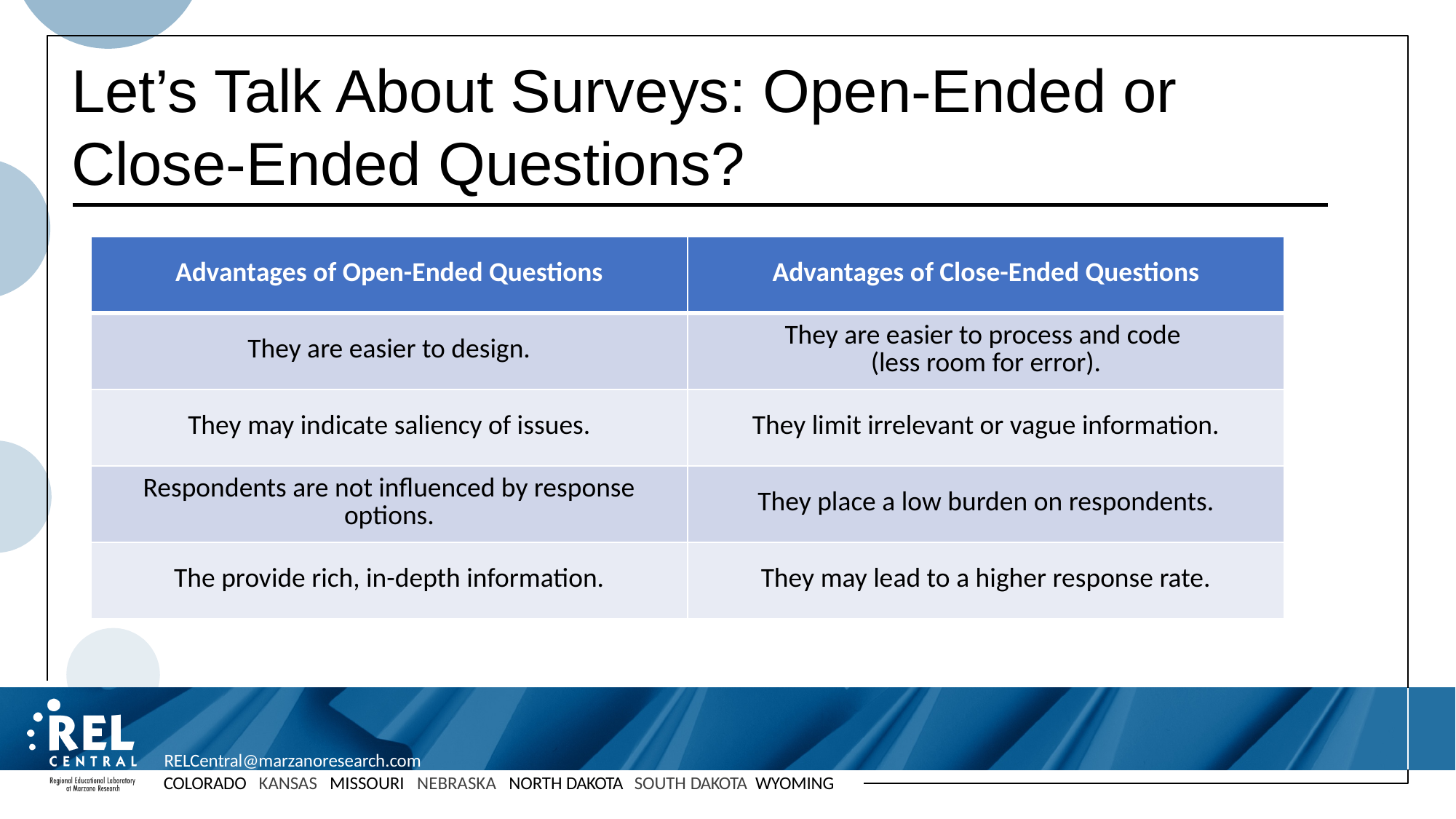

# Let’s Talk About Surveys: Open-Ended or Close-Ended Questions?
| Advantages of Open-Ended Questions | Advantages of Close-Ended Questions |
| --- | --- |
| They are easier to design. | They are easier to process and code (less room for error). |
| They may indicate saliency of issues. | They limit irrelevant or vague information. |
| Respondents are not influenced by response options. | They place a low burden on respondents. |
| The provide rich, in-depth information. | They may lead to a higher response rate. |